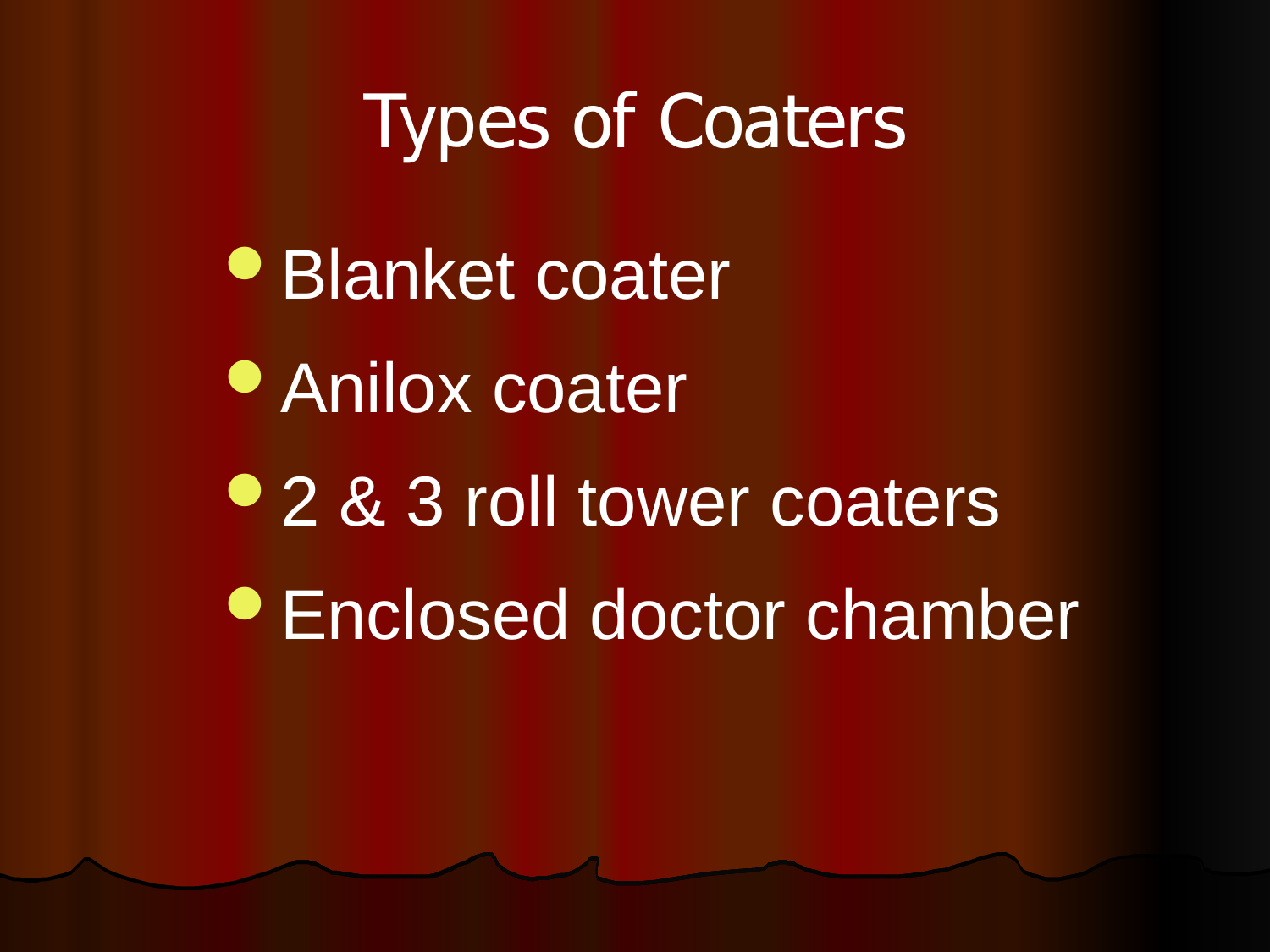

# Types of Coaters
Blanket coater

Anilox coater

2 & 3 roll tower coaters

Enclosed doctor chamber